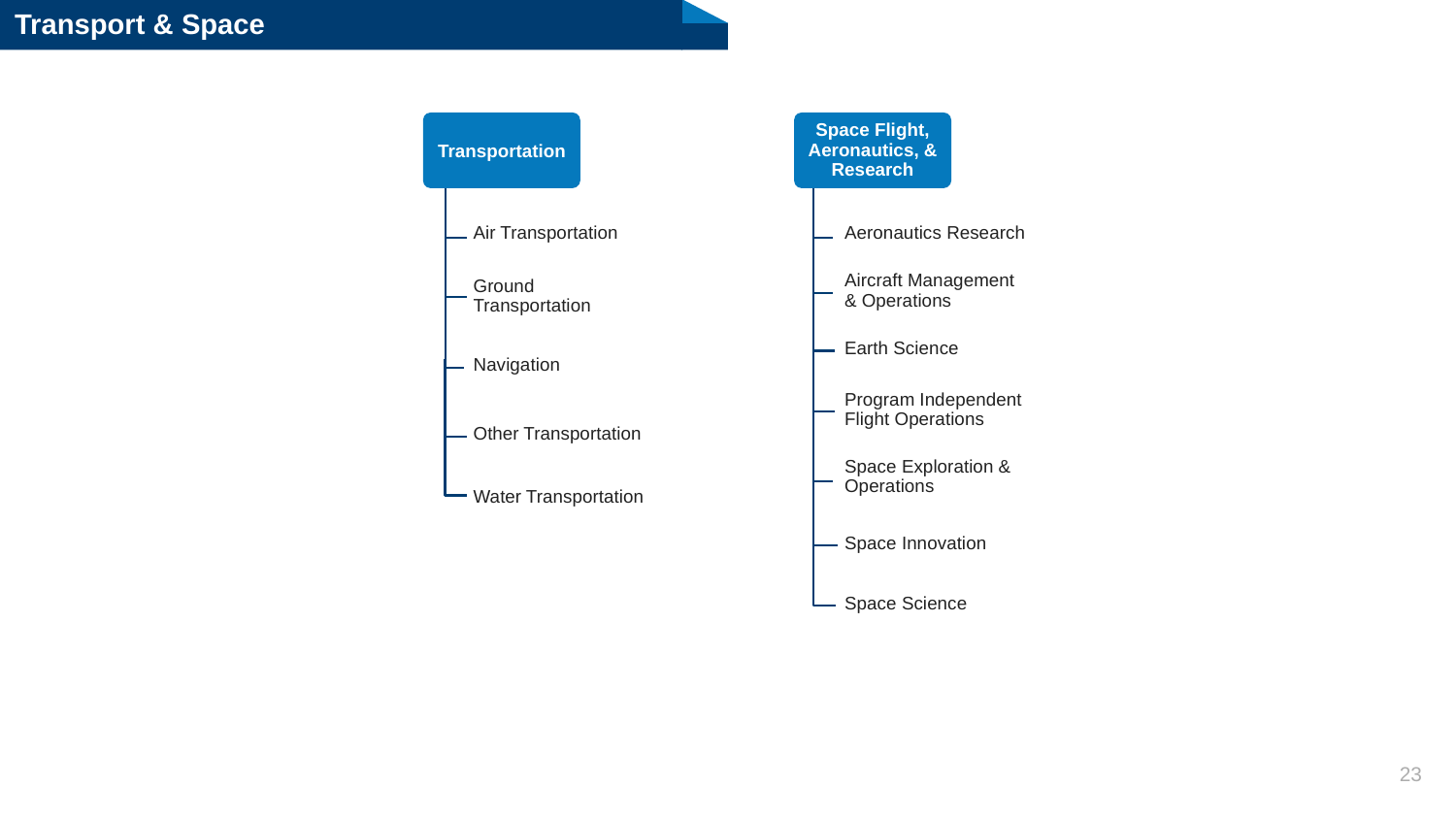

# Transport & Space

Transportation

Space Flight, Aeronautics, & Research

Air Transportation

Ground Transportation

Navigation

Other Transportation

Water Transportation

Aeronautics Research

Aircraft Management & Operations

Earth Science

Program Independent Flight Operations
Space Exploration & Operations
Space Innovation
Space Science
23